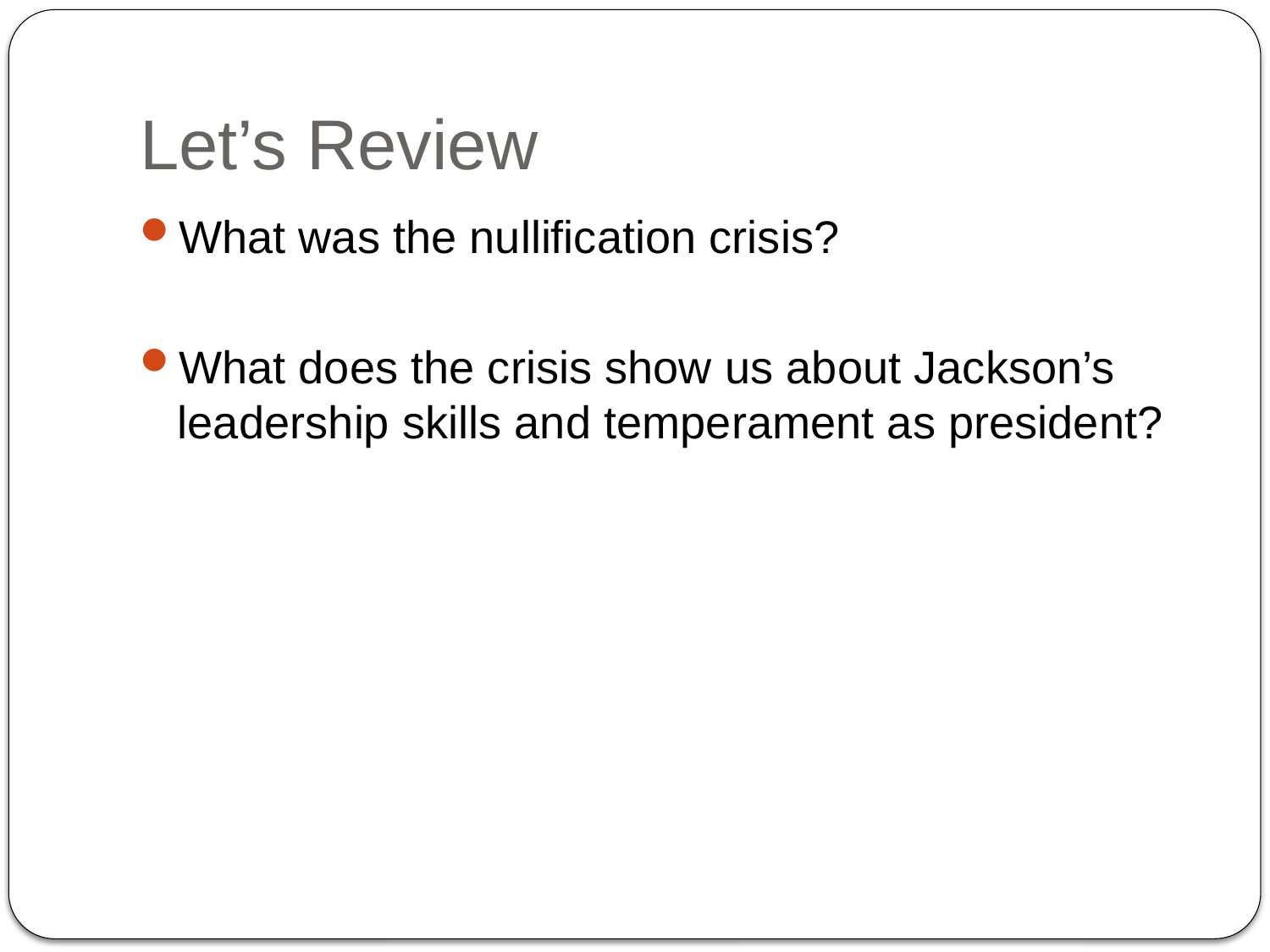

# Let’s Review
What was the nullification crisis?

What does the crisis show us about Jackson’s leadership skills and temperament as president?